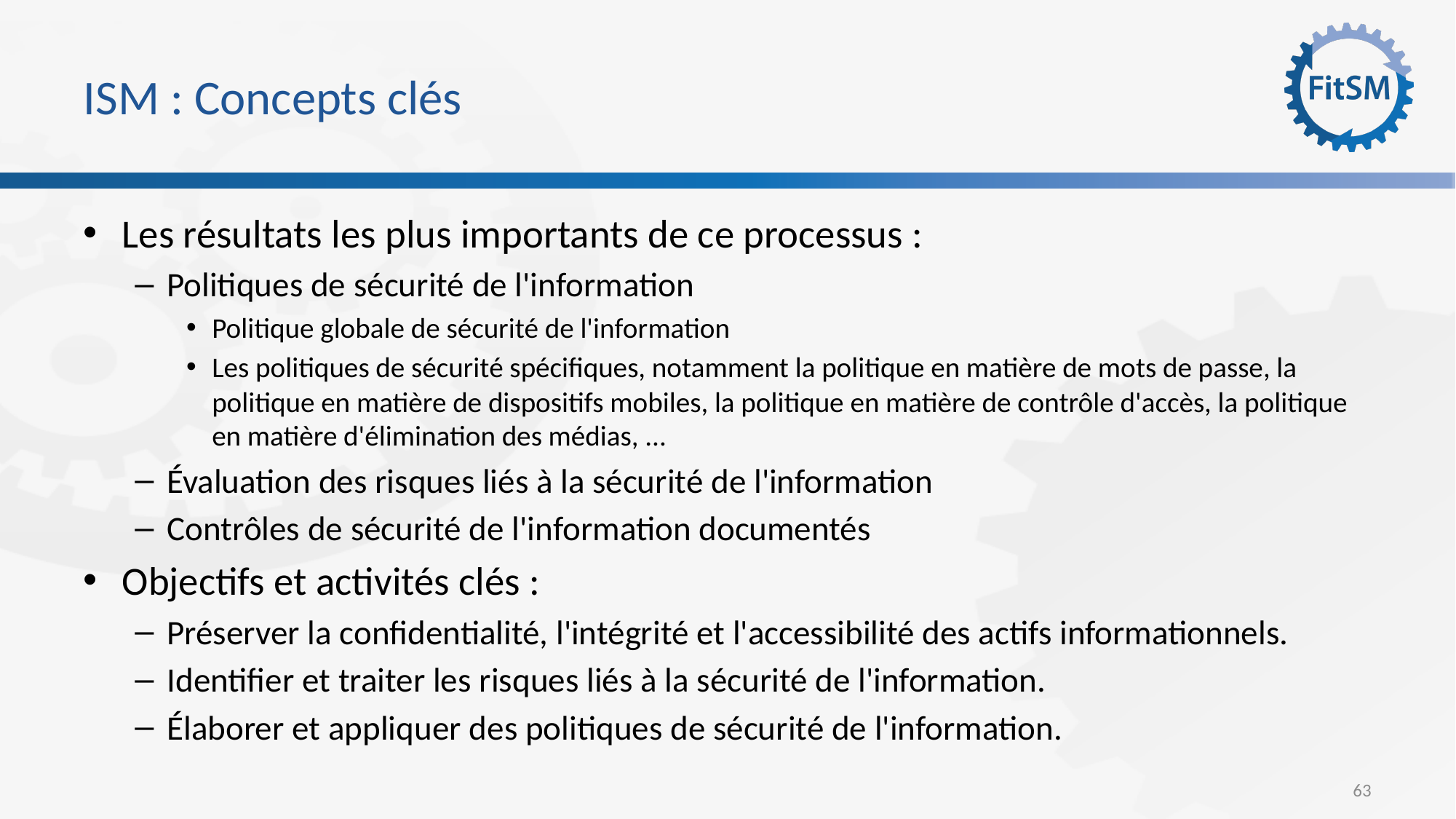

# ISM : Concepts clés
Les résultats les plus importants de ce processus :
Politiques de sécurité de l'information
Politique globale de sécurité de l'information
Les politiques de sécurité spécifiques, notamment la politique en matière de mots de passe, la politique en matière de dispositifs mobiles, la politique en matière de contrôle d'accès, la politique en matière d'élimination des médias, ...
Évaluation des risques liés à la sécurité de l'information
Contrôles de sécurité de l'information documentés
Objectifs et activités clés :
Préserver la confidentialité, l'intégrité et l'accessibilité des actifs informationnels.
Identifier et traiter les risques liés à la sécurité de l'information.
Élaborer et appliquer des politiques de sécurité de l'information.

63